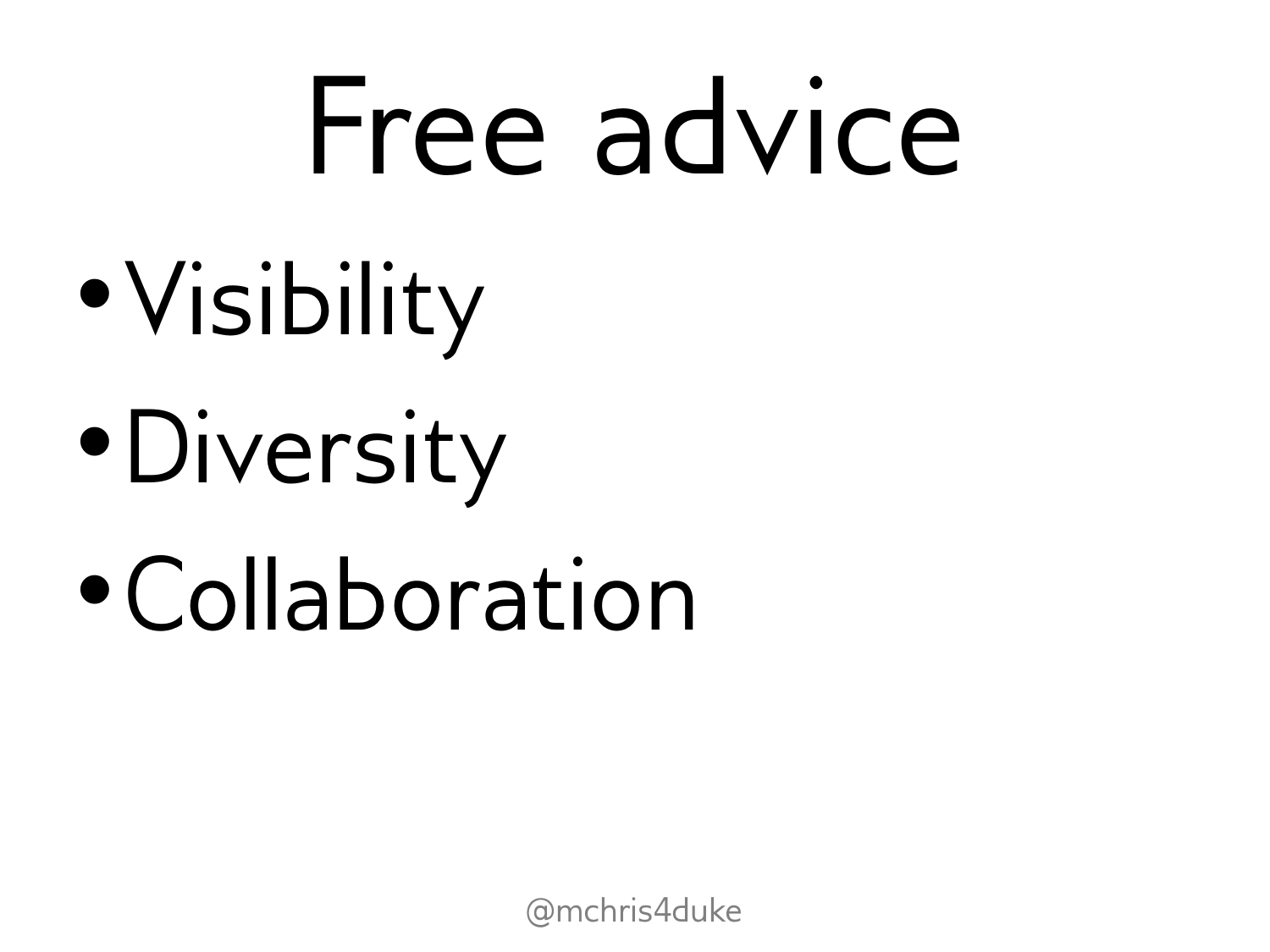

# Free advice
Visibility
Diversity
Collaboration
@mchris4duke